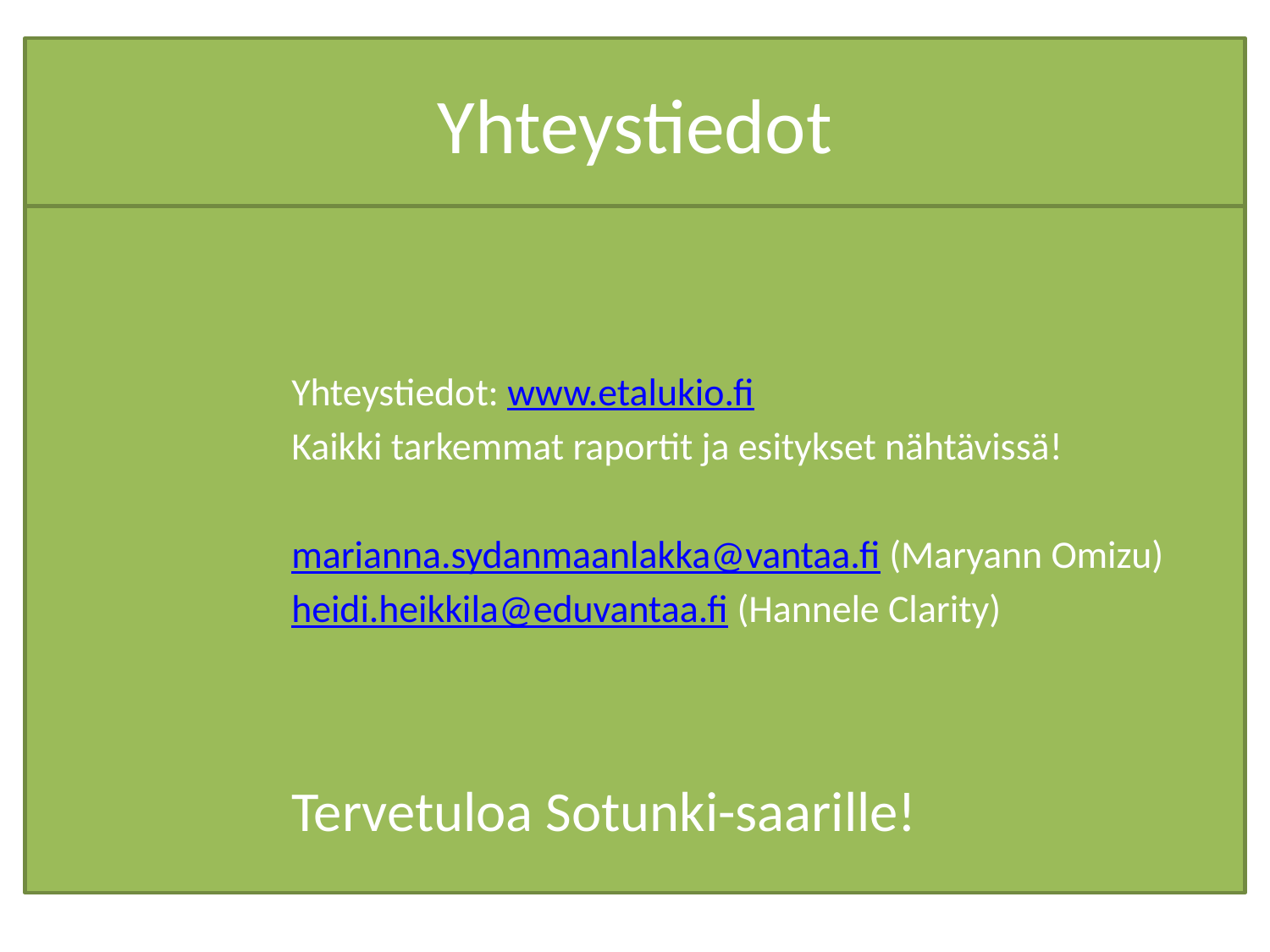

# Yhteystiedot

 		Yhteystiedot: www.etalukio.fi
		Kaikki tarkemmat raportit ja esitykset nähtävissä!

		marianna.sydanmaanlakka@vantaa.fi (Maryann Omizu)
		heidi.heikkila@eduvantaa.fi (Hannele Clarity)

		Tervetuloa Sotunki-saarille!